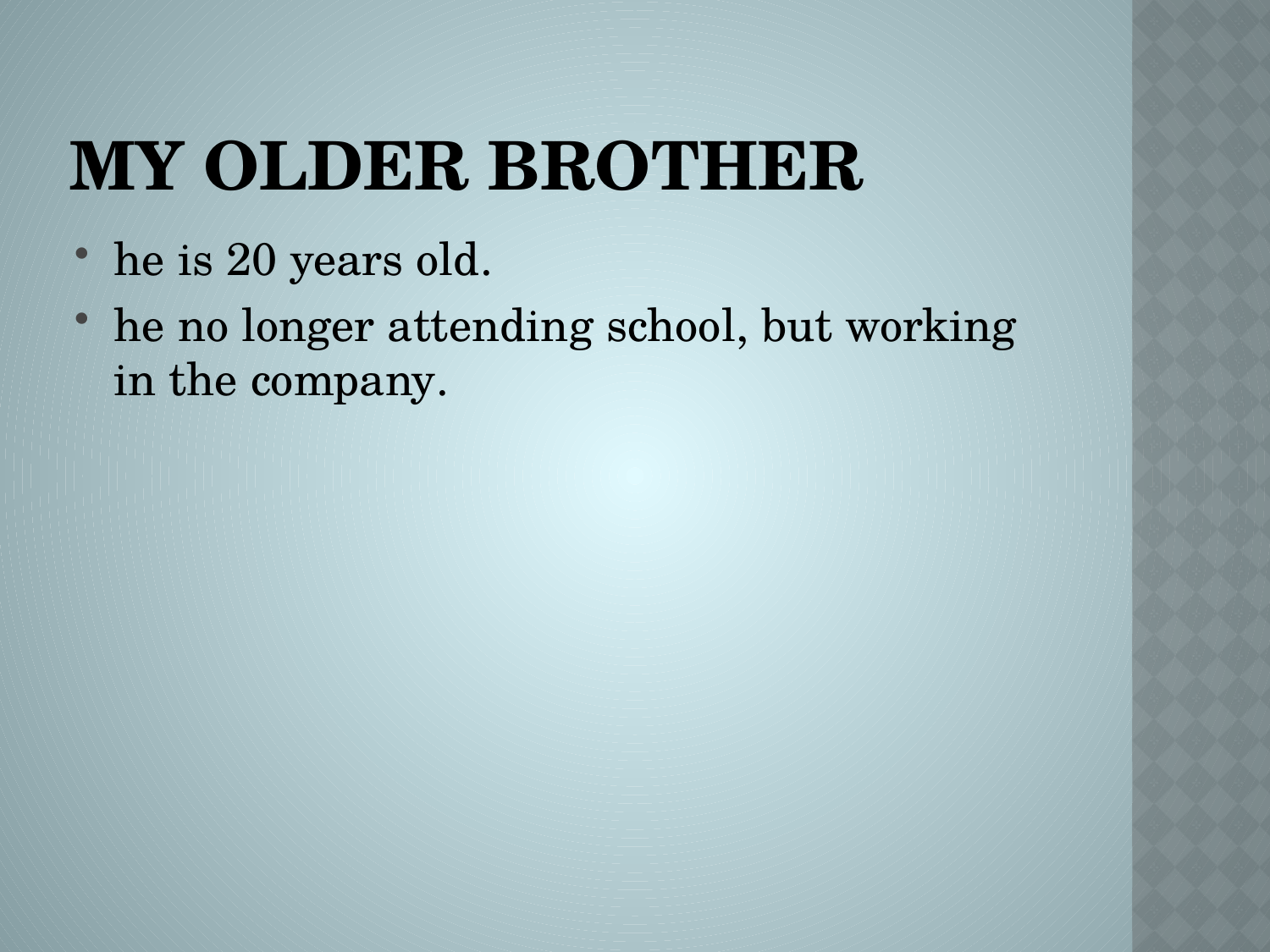

# My older brother
he is 20 years old.
he no longer attending school, but working in the company.